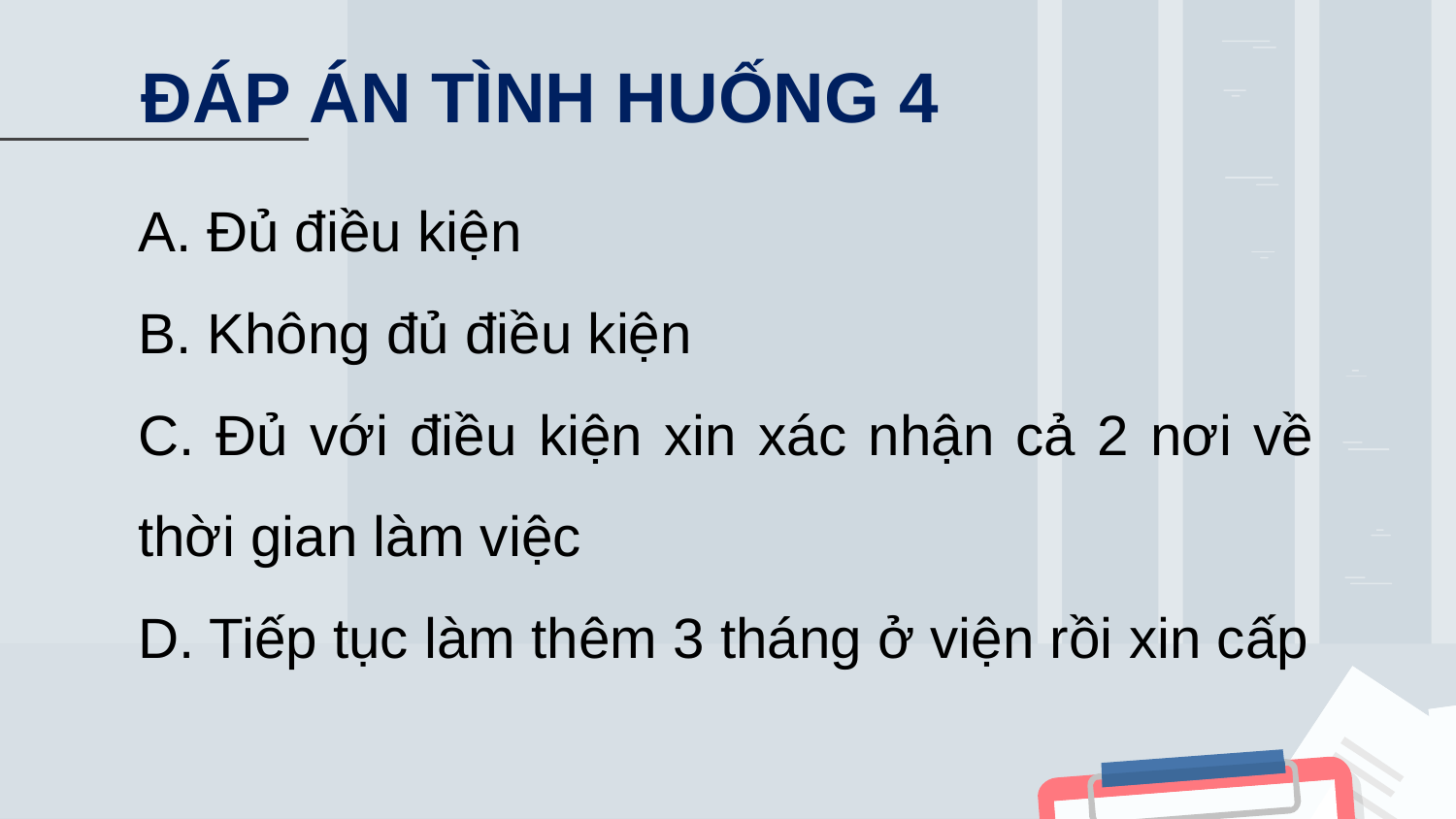

# ĐÁP ÁN TÌNH HUỐNG 4
A. Đủ điều kiện
B. Không đủ điều kiện
C. Đủ với điều kiện xin xác nhận cả 2 nơi về thời gian làm việc
D. Tiếp tục làm thêm 3 tháng ở viện rồi xin cấp